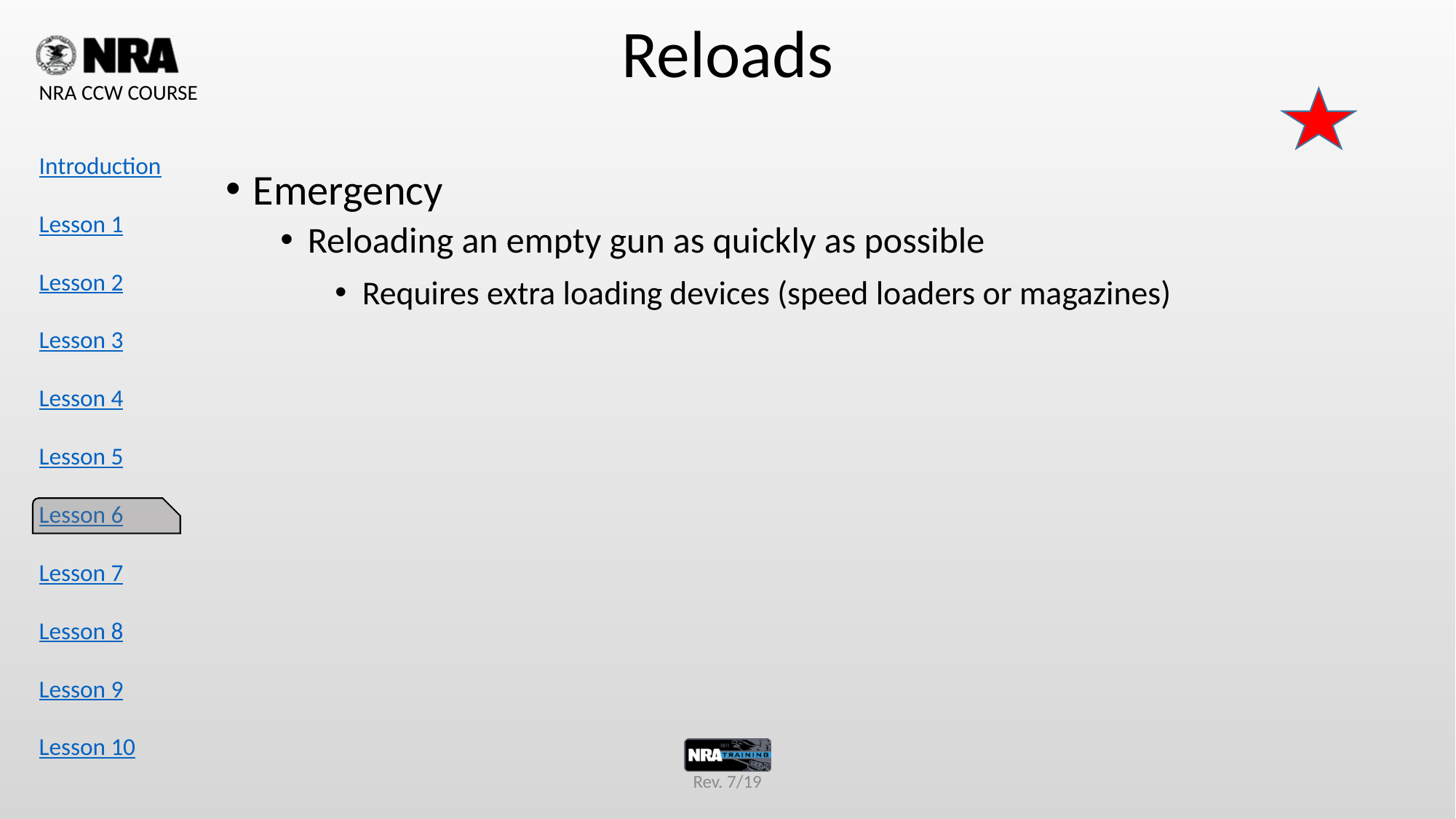

# Reloads

Emergency
Reloading an empty gun as quickly as possible
Requires extra loading devices (speed loaders or magazines)